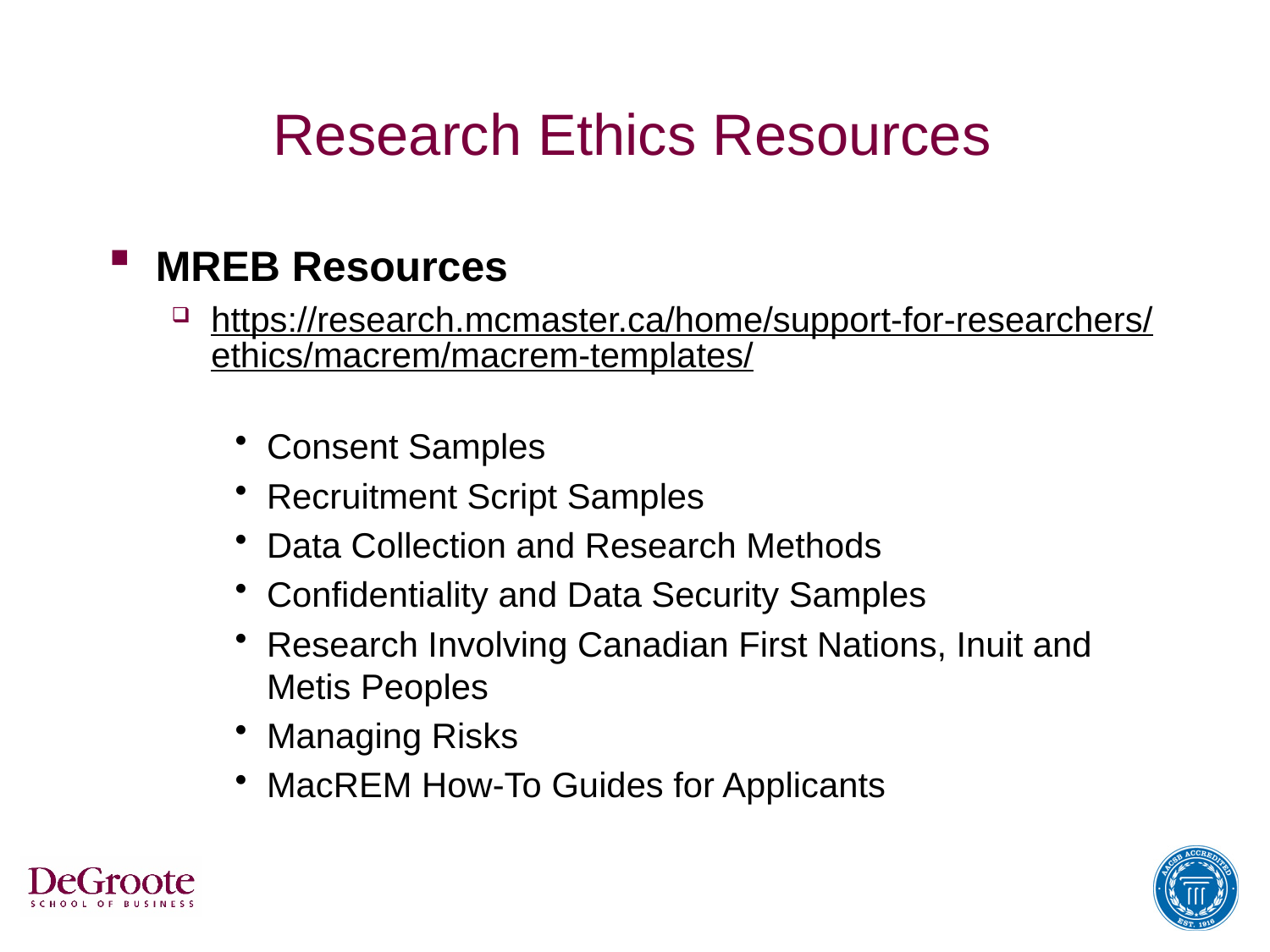

# Research Ethics Resources
MREB Resources
https://research.mcmaster.ca/home/support-for-researchers/ethics/macrem/macrem-templates/
Consent Samples
Recruitment Script Samples
Data Collection and Research Methods
Confidentiality and Data Security Samples
Research Involving Canadian First Nations, Inuit and Metis Peoples
Managing Risks
MacREM How-To Guides for Applicants